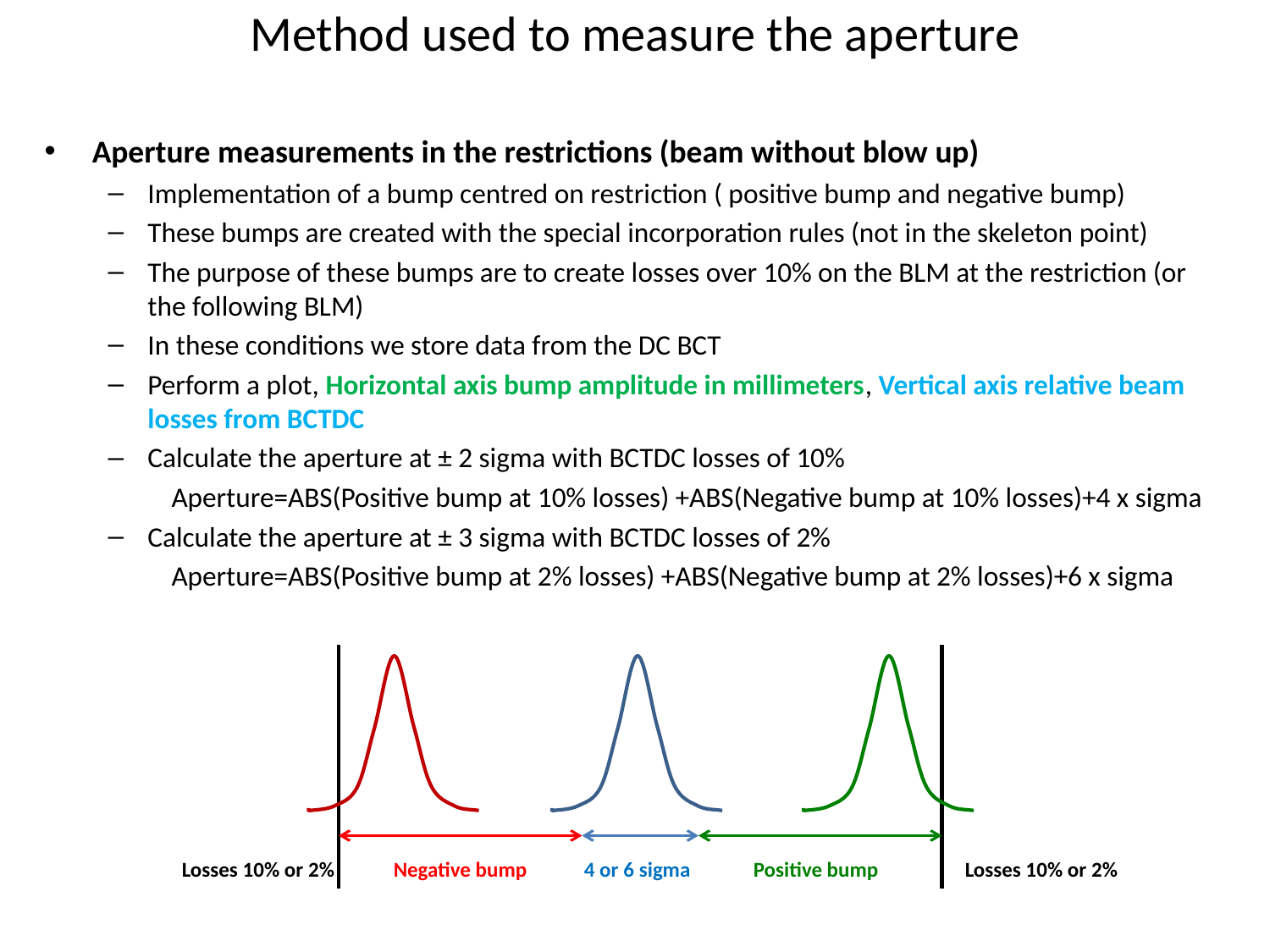

# Method used to measure the aperture

Aperture measurements in the restrictions (beam without blow up)
Implementation of a bump centred on restriction ( positive bump and negative bump)
These bumps are created with the special incorporation rules (not in the skeleton point)
The purpose of these bumps are to create losses over 10% on the BLM at the restriction (or the following BLM)
In these conditions we store data from the DC BCT
Perform a plot, Horizontal axis bump amplitude in millimeters, Vertical axis relative beam losses from BCTDC
Calculate the aperture at ± 2 sigma with BCTDC losses of 10%
Aperture=ABS(Positive bump at 10% losses) +ABS(Negative bump at 10% losses)+4 x sigma
Calculate the aperture at ± 3 sigma with BCTDC losses of 2%
Aperture=ABS(Positive bump at 2% losses) +ABS(Negative bump at 2% losses)+6 x sigma

Losses 10% or 2%
Negative bump
4 or 6 sigma
Positive bump
Losses 10% or 2%